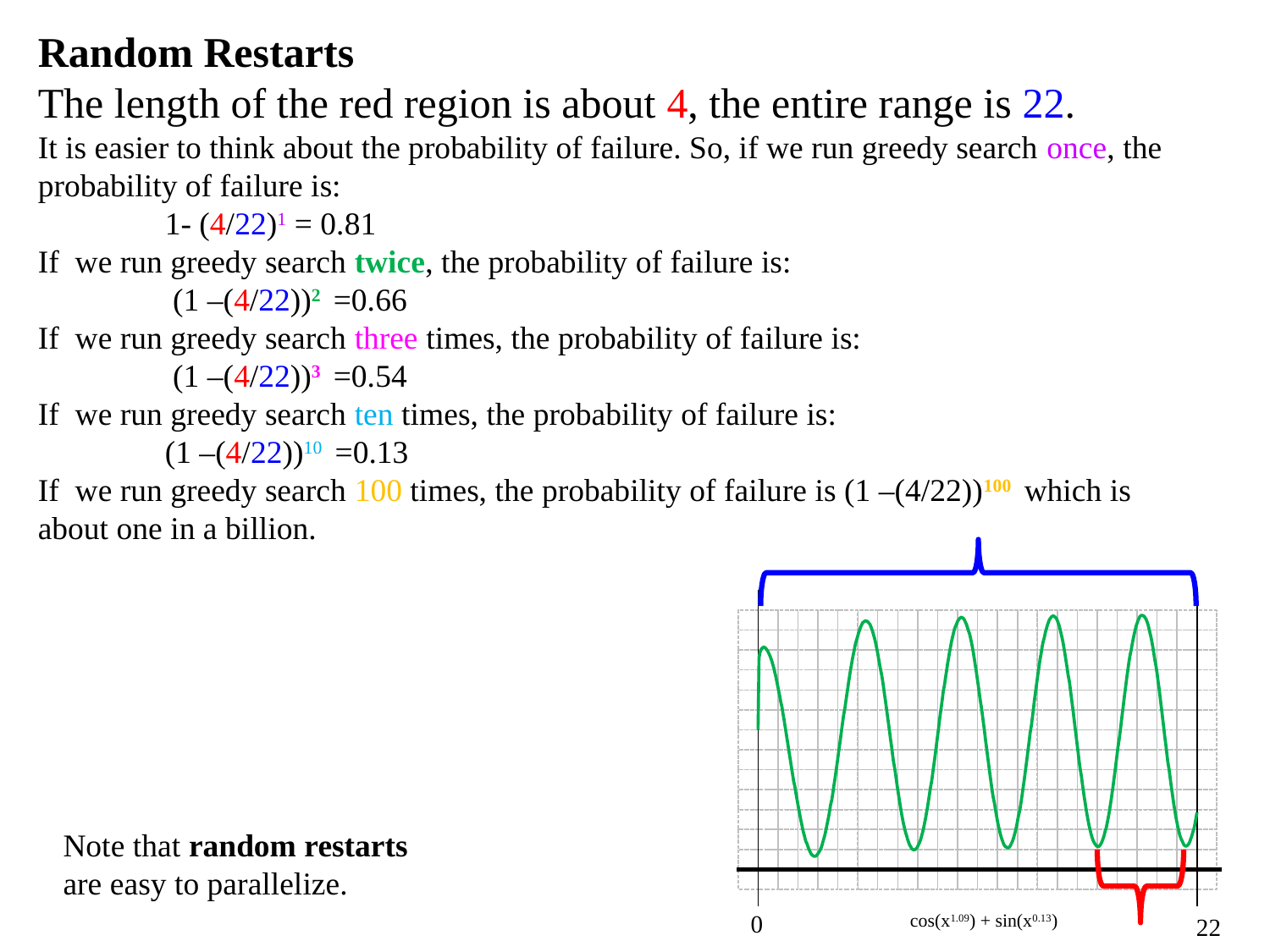

Random Restarts
The length of the red region is about 4, the entire range is 22.
It is easier to think about the probability of failure. So, if we run greedy search once, the probability of failure is:
 	1- (4/22)1 = 0.81
If  we run greedy search twice, the probability of failure is:
	 (1 –(4/22))2  =0.66
If  we run greedy search three times, the probability of failure is:
	 (1 –(4/22))3  =0.54
If  we run greedy search ten times, the probability of failure is:
 	(1 –(4/22))10  =0.13
If  we run greedy search 100 times, the probability of failure is (1 –(4/22))100  which is about one in a billion.

0
cos(x1.09) + sin(x0.13)
22
Note that random restarts are easy to parallelize.